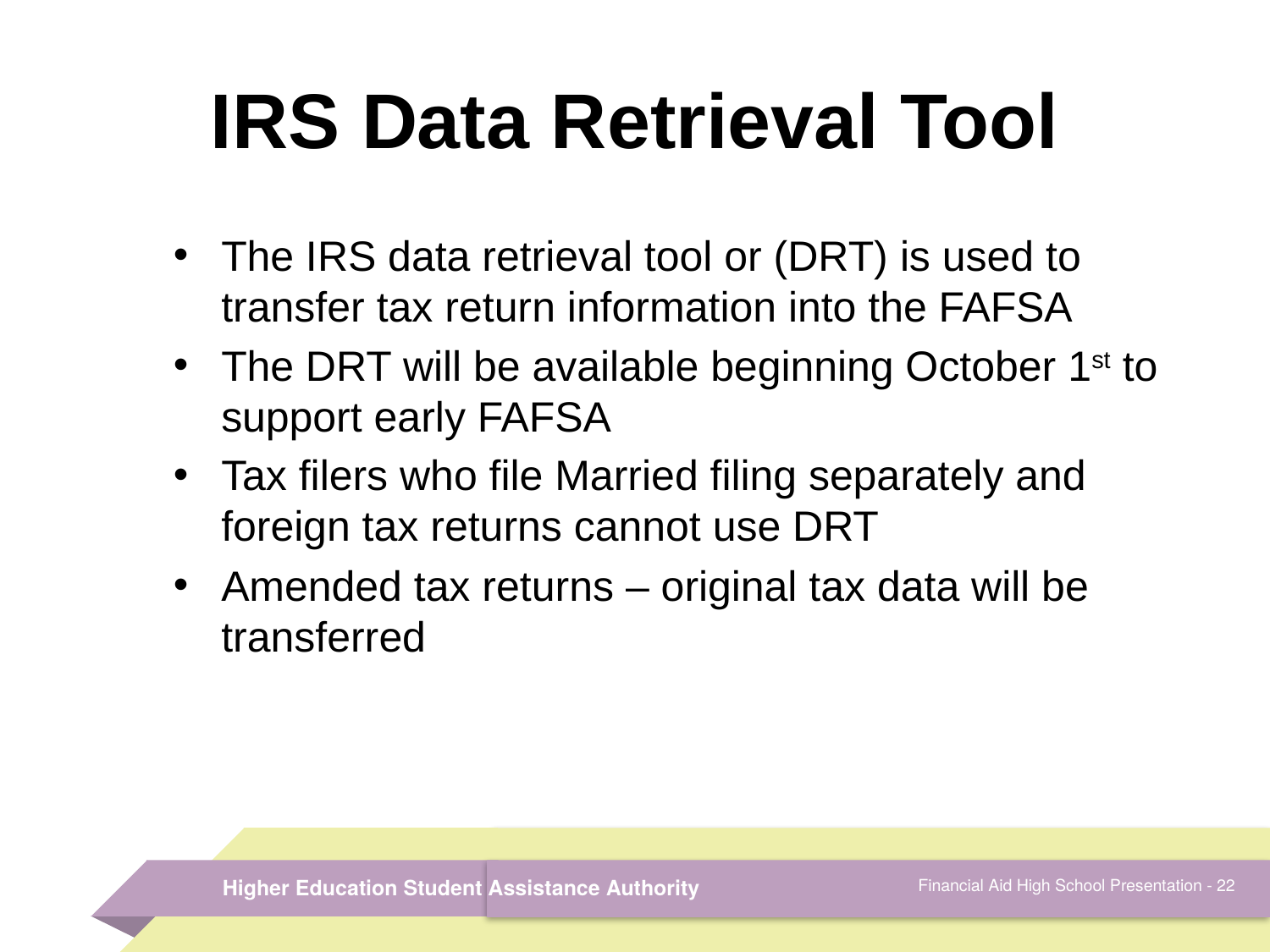

# IRS Data Retrieval Tool
The IRS data retrieval tool or (DRT) is used to transfer tax return information into the FAFSA
The DRT will be available beginning October 1st to support early FAFSA
Tax filers who file Married filing separately and foreign tax returns cannot use DRT
Amended tax returns – original tax data will be transferred
Financial Aid High School Presentation - 22
Higher Education Student Assistance Authority